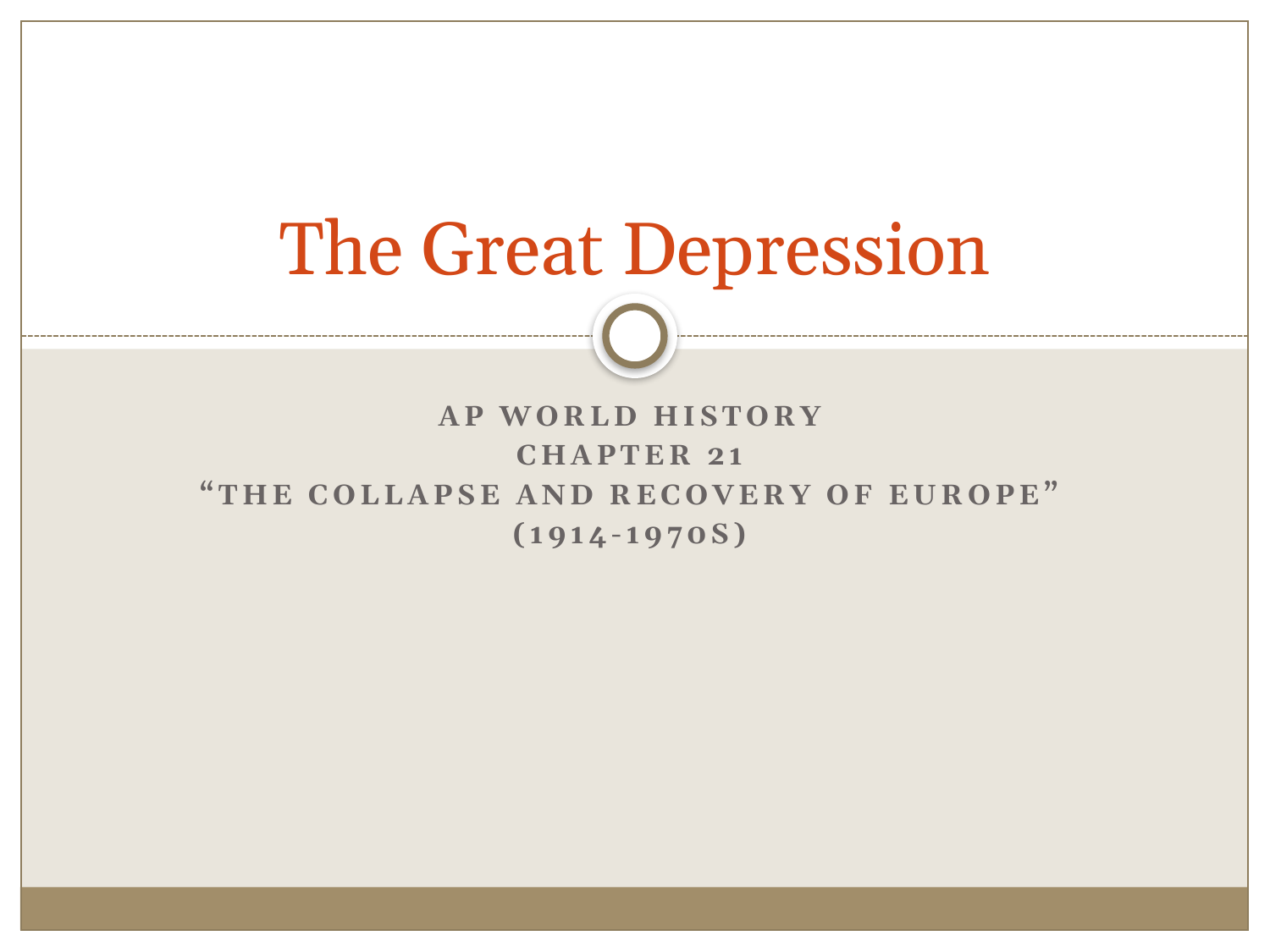

# The Great Depression
AP World History
Chapter 21
“THE Collapse and Recovery of Europe”
(1914-1970s)